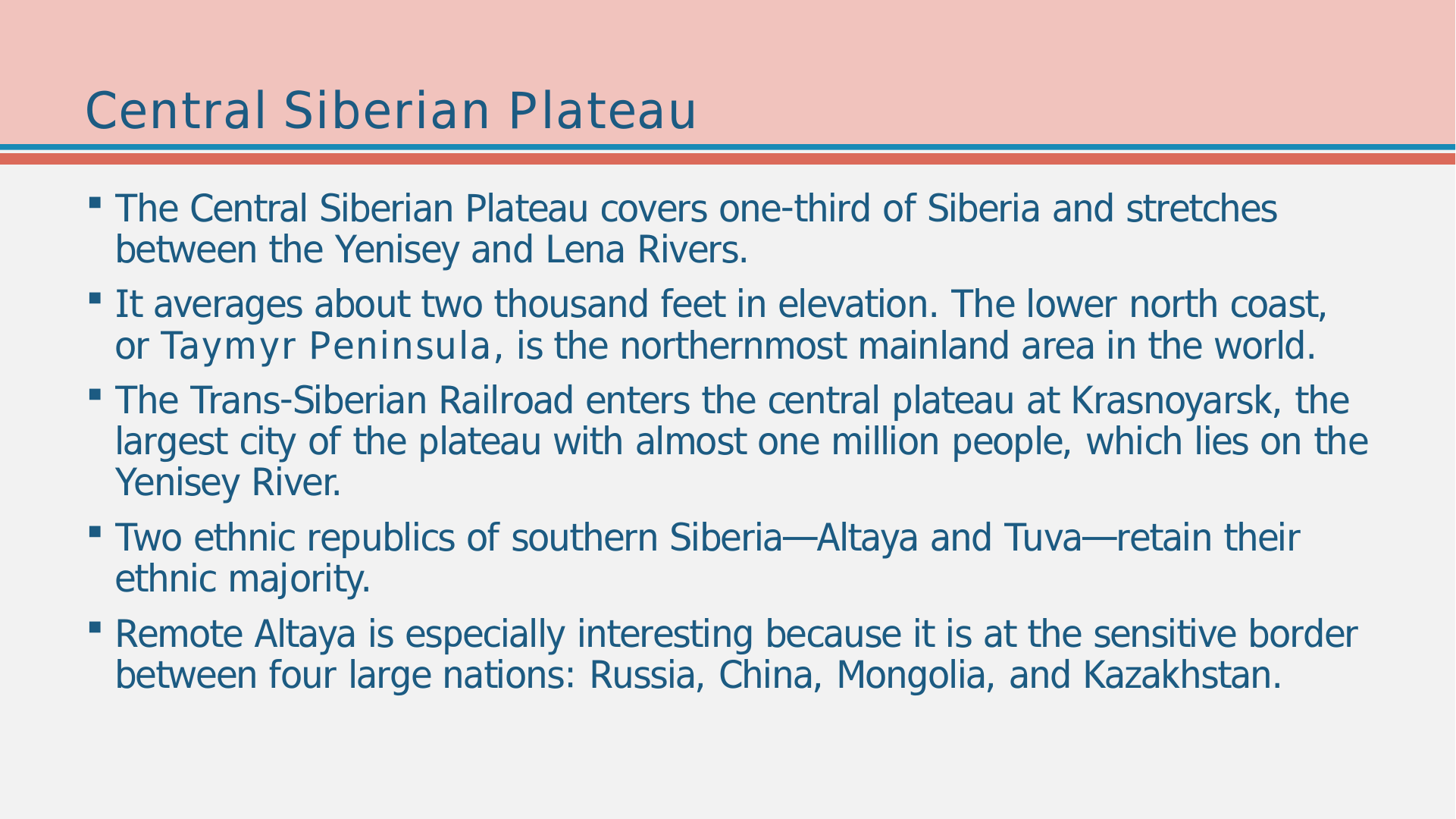

# Central Siberian Plateau
The Central Siberian Plateau covers one-third of Siberia and stretches between the Yenisey and Lena Rivers.
It averages about two thousand feet in elevation. The lower north coast, or Taymyr Peninsula, is the northernmost mainland area in the world.
The Trans-Siberian Railroad enters the central plateau at Krasnoyarsk, the largest city of the plateau with almost one million people, which lies on the Yenisey River.
Two ethnic republics of southern Siberia—Altaya and Tuva—retain their ethnic majority.
Remote Altaya is especially interesting because it is at the sensitive border between four large nations: Russia, China, Mongolia, and Kazakhstan.